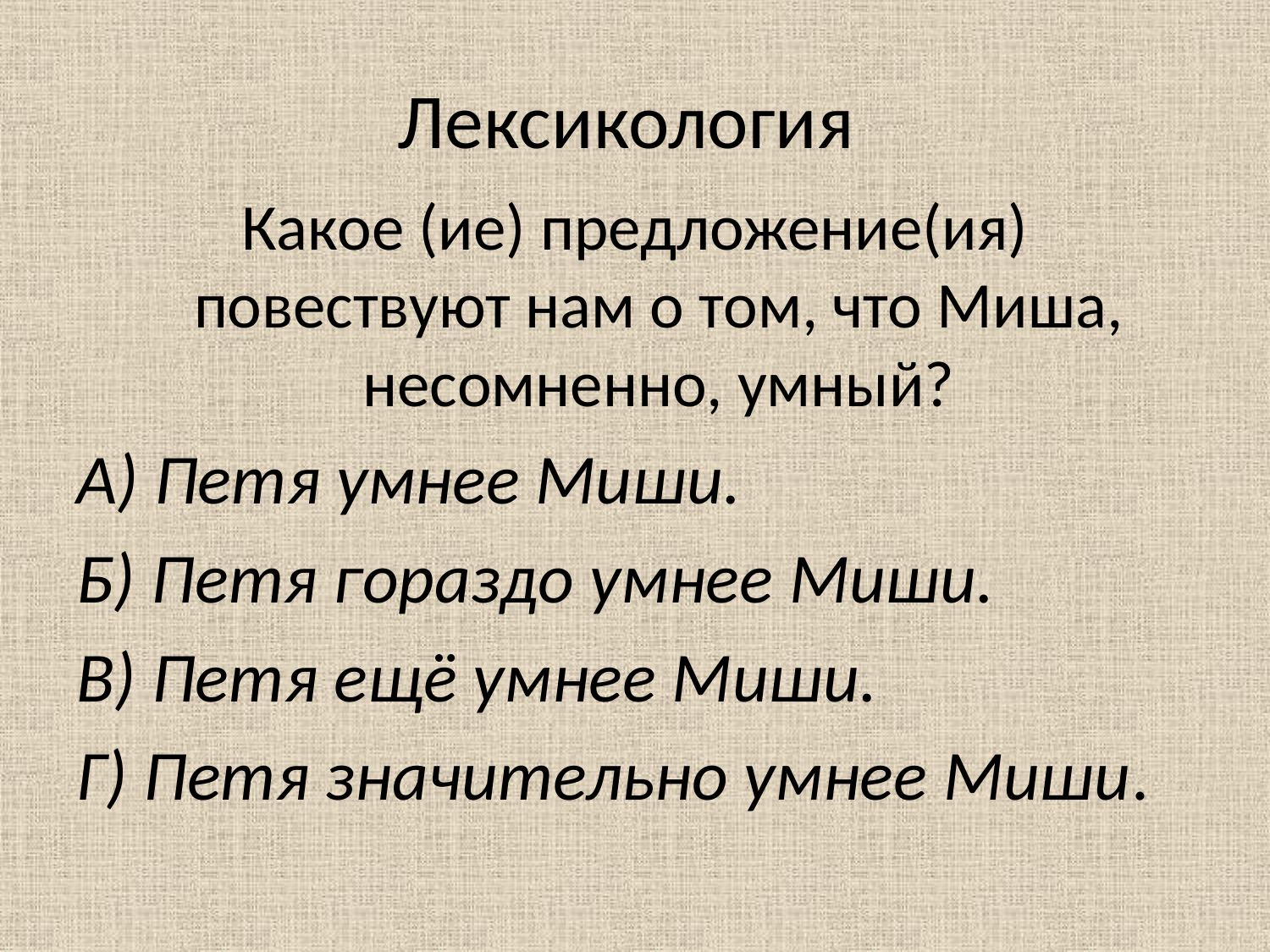

# Лексикология
Какое (ие) предложение(ия) повествуют нам о том, что Миша, несомненно, умный?
А) Петя умнее Миши.
Б) Петя гораздо умнее Миши.
В) Петя ещё умнее Миши.
Г) Петя значительно умнее Миши.